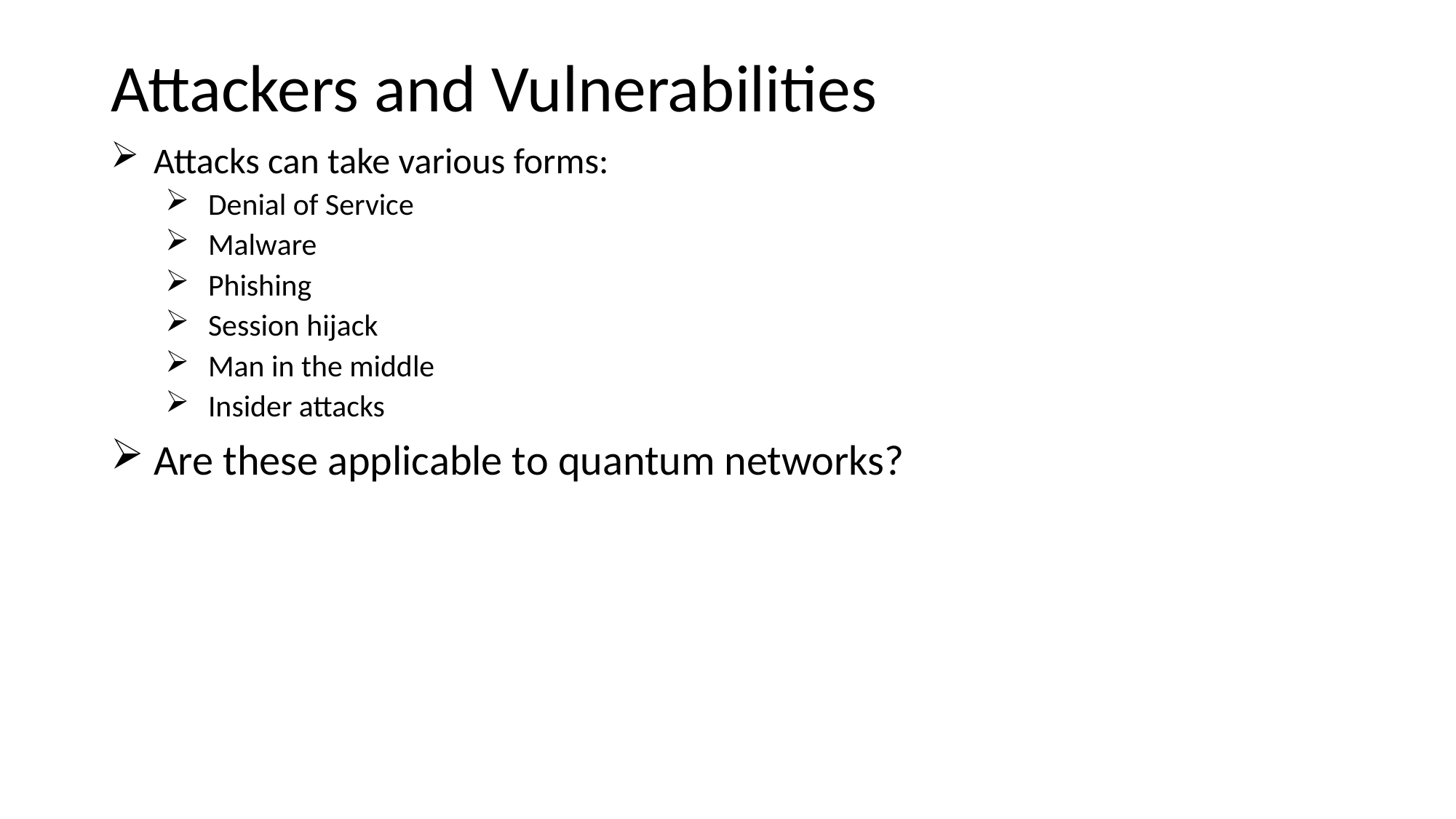

# Attackers and Vulnerabilities
Attacks can take various forms:
Denial of Service
Malware
Phishing
Session hijack
Man in the middle
Insider attacks
Are these applicable to quantum networks?